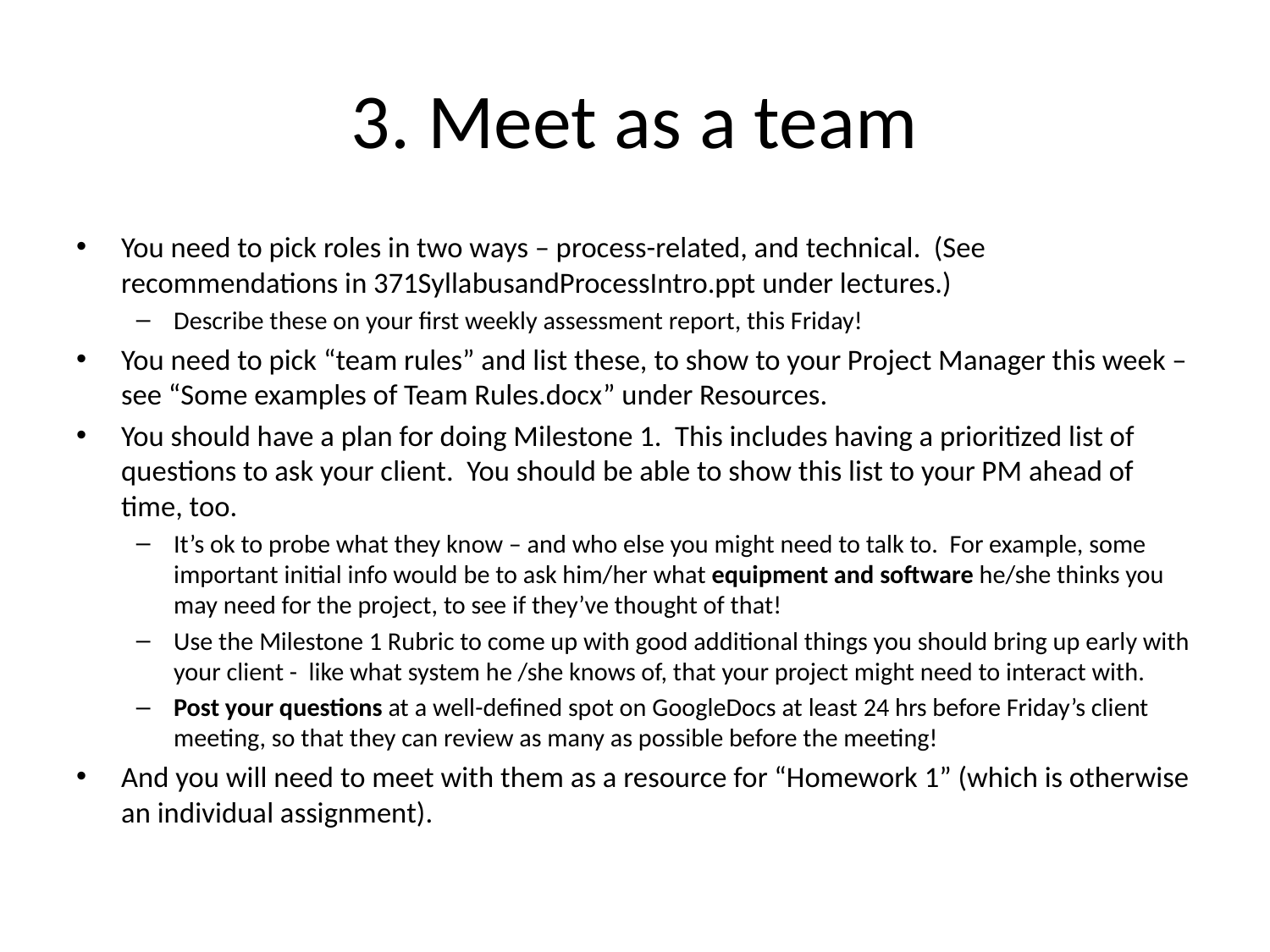

# 3. Meet as a team
You need to pick roles in two ways – process-related, and technical.  (See recommendations in 371SyllabusandProcessIntro.ppt under lectures.)
Describe these on your first weekly assessment report, this Friday!
You need to pick “team rules” and list these, to show to your Project Manager this week – see “Some examples of Team Rules.docx” under Resources.
You should have a plan for doing Milestone 1.  This includes having a prioritized list of questions to ask your client.  You should be able to show this list to your PM ahead of time, too.
It’s ok to probe what they know – and who else you might need to talk to.  For example, some important initial info would be to ask him/her what equipment and software he/she thinks you may need for the project, to see if they’ve thought of that!
Use the Milestone 1 Rubric to come up with good additional things you should bring up early with your client -  like what system he /she knows of, that your project might need to interact with.
Post your questions at a well-defined spot on GoogleDocs at least 24 hrs before Friday’s client meeting, so that they can review as many as possible before the meeting!
And you will need to meet with them as a resource for “Homework 1” (which is otherwise an individual assignment).